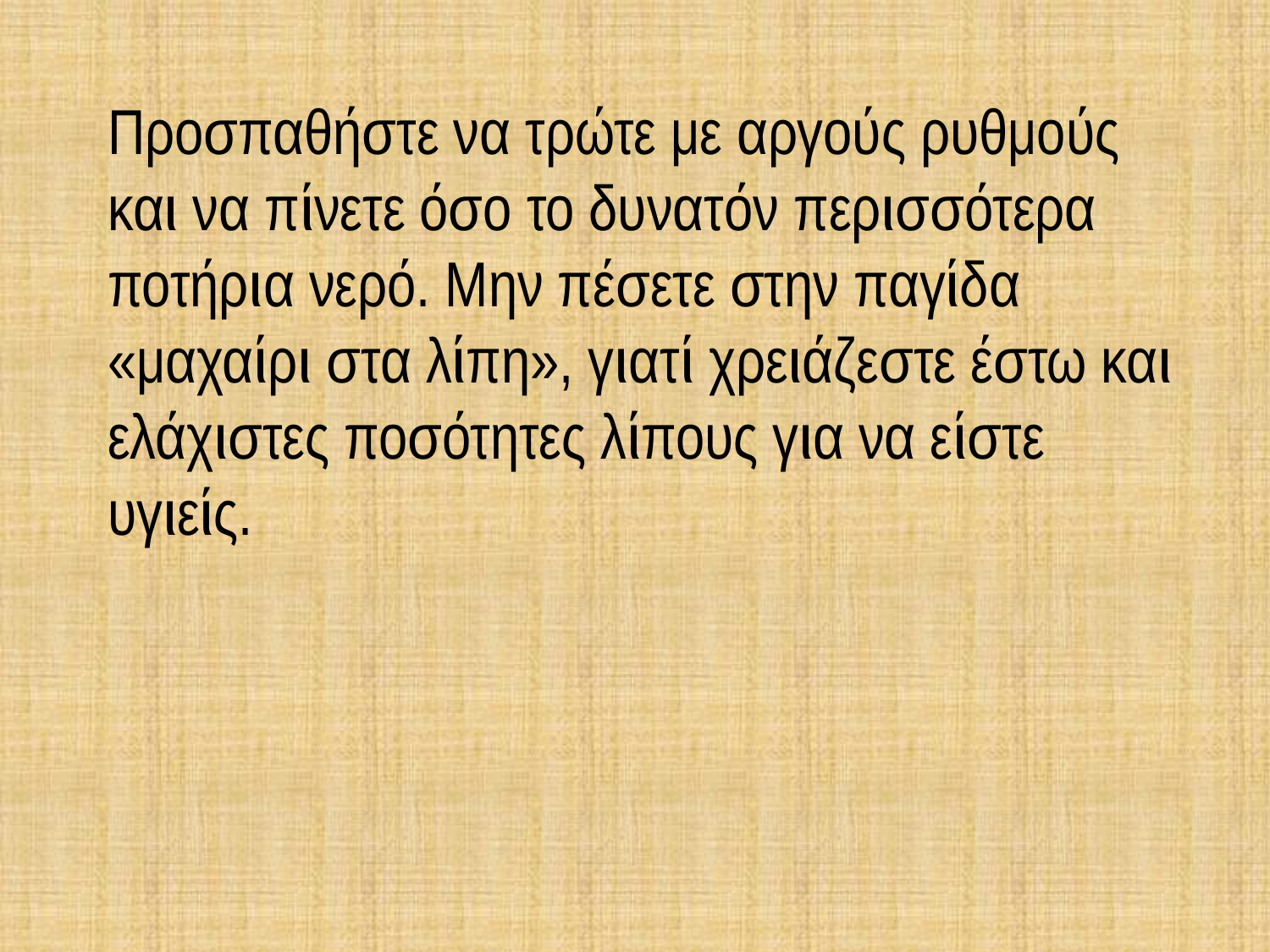

Προσπαθήστε να τρώτε με αργούς ρυθμούς και να πίνετε όσο το δυνατόν περισσότερα ποτήρια νερό. Μην πέσετε στην παγίδα «μαχαίρι στα λίπη», γιατί χρειάζεστε έστω και ελάχιστες ποσότητες λίπους για να είστε υγιείς.